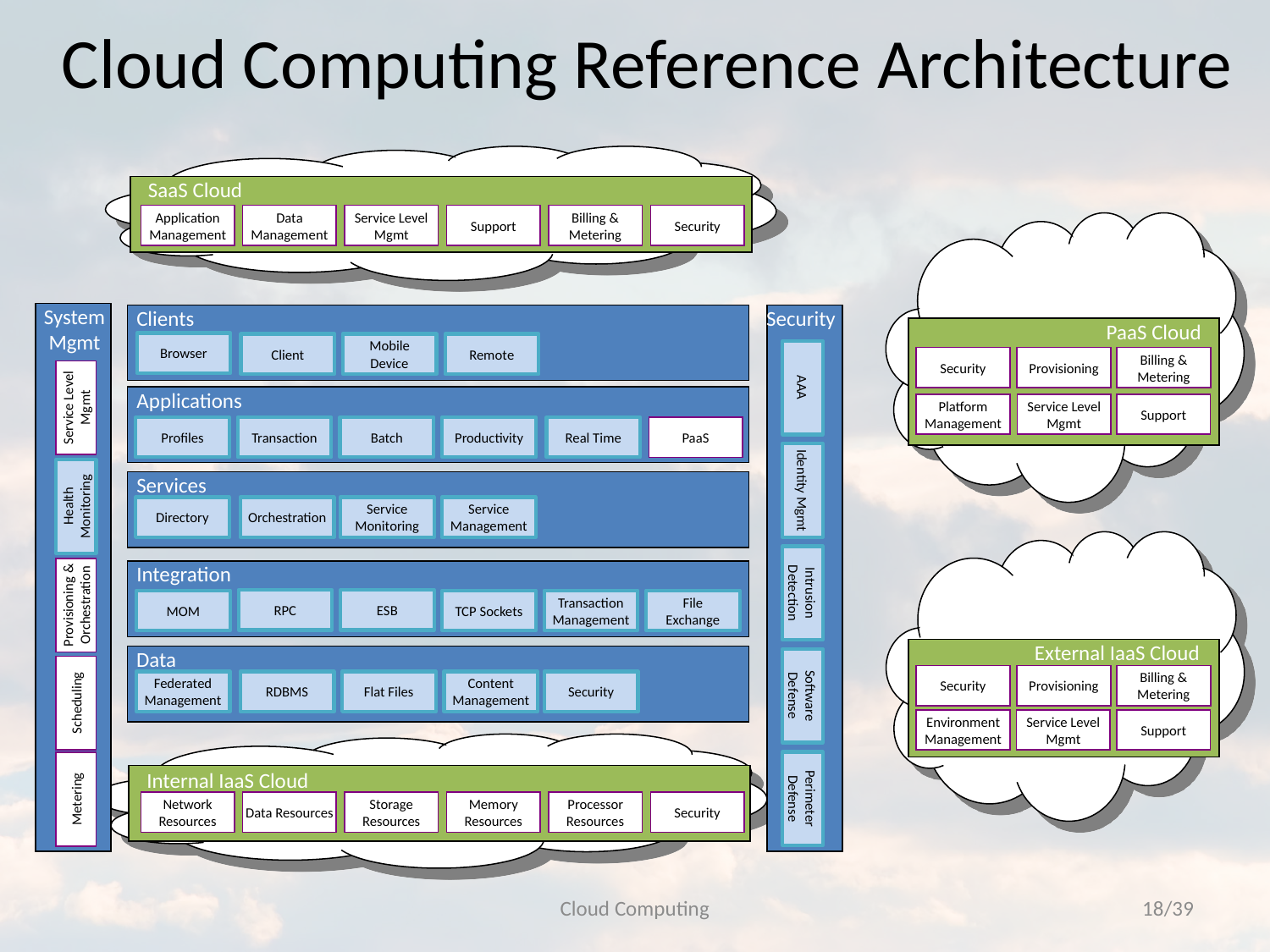

# Cloud Computing Reference Architecture

SaaS Cloud
Application
Management
Data Management
Service Level
Mgmt
Support
Billing & Metering
Security

System
Mgmt

Clients
Security

PaaS Cloud
Browser
Client
Mobile Device
Remote
Security
Provisioning
Billing & Metering
AAA

Applications
Service Level Mgmt
Platform Management
Service Level
Mgmt
Support
Profiles
Transaction
Batch
Productivity
Real Time
PaaS
Identity Mgmt

Services
Health Monitoring
Directory
Orchestration
Service Monitoring
Service Management

Integration
Intrusion Detection
Provisioning & Orchestration
RPC
ESB
MOM
TCP Sockets
Transaction Management
File Exchange

External IaaS Cloud

Data
Security
Provisioning
Billing & Metering
Federated Management
RDBMS
Flat Files
Content Management
Security
Software Defense
Scheduling
Environment Management
Service Level
Mgmt
Support

Internal IaaS Cloud
Perimeter Defense
Metering
Network Resources
Data Resources
Storage Resources
Memory Resources
Processor Resources
Security
Cloud Computing
18/39